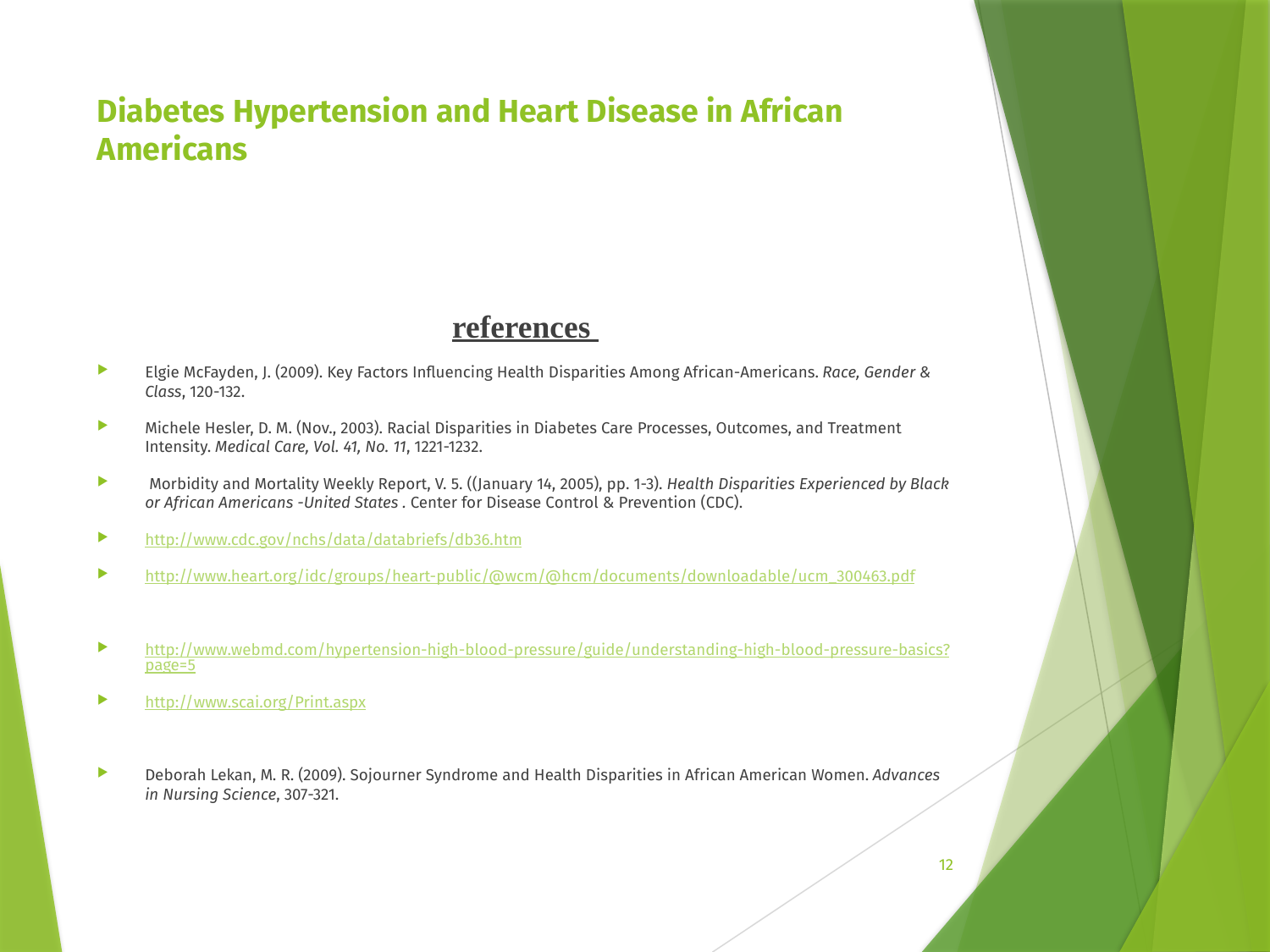

# Diabetes Hypertension and Heart Disease in African Americans
references
Elgie McFayden, J. (2009). Key Factors Influencing Health Disparities Among African-Americans. Race, Gender & Class, 120-132.
Michele Hesler, D. M. (Nov., 2003). Racial Disparities in Diabetes Care Processes, Outcomes, and Treatment Intensity. Medical Care, Vol. 41, No. 11, 1221-1232.
 Morbidity and Mortality Weekly Report, V. 5. ((January 14, 2005), pp. 1-3). Health Disparities Experienced by Black or African Americans -United States . Center for Disease Control & Prevention (CDC).
http://www.cdc.gov/nchs/data/databriefs/db36.htm
http://www.heart.org/idc/groups/heart-public/@wcm/@hcm/documents/downloadable/ucm_300463.pdf

http://www.webmd.com/hypertension-high-blood-pressure/guide/understanding-high-blood-pressure-basics?page=5
http://www.scai.org/Print.aspx

Deborah Lekan, M. R. (2009). Sojourner Syndrome and Health Disparities in African American Women. Advances in Nursing Science, 307-321.

12